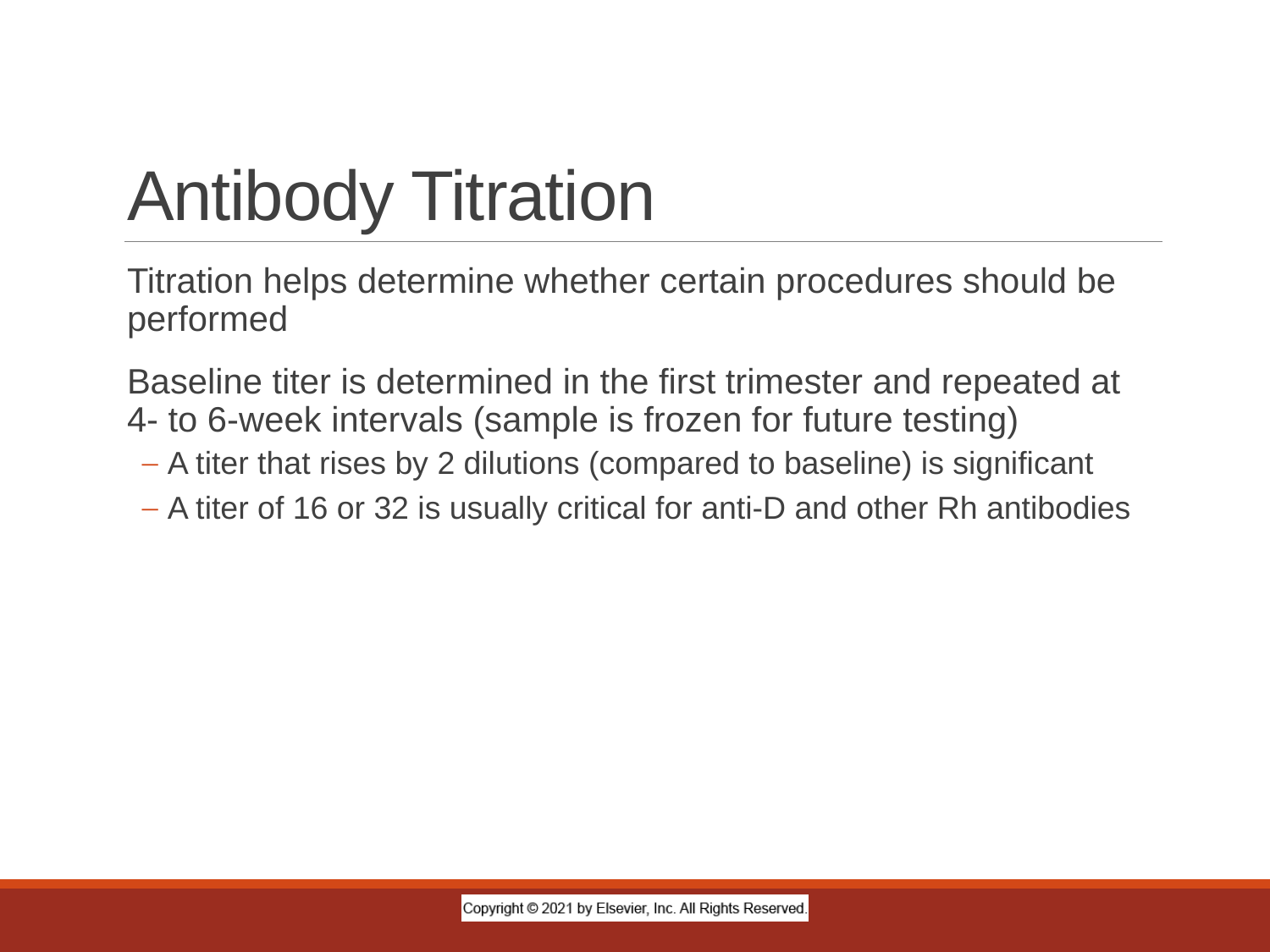

# Antibody Titration
Titration helps determine whether certain procedures should be performed
Baseline titer is determined in the first trimester and repeated at 4- to 6-week intervals (sample is frozen for future testing)
A titer that rises by 2 dilutions (compared to baseline) is significant
A titer of 16 or 32 is usually critical for anti-D and other Rh antibodies